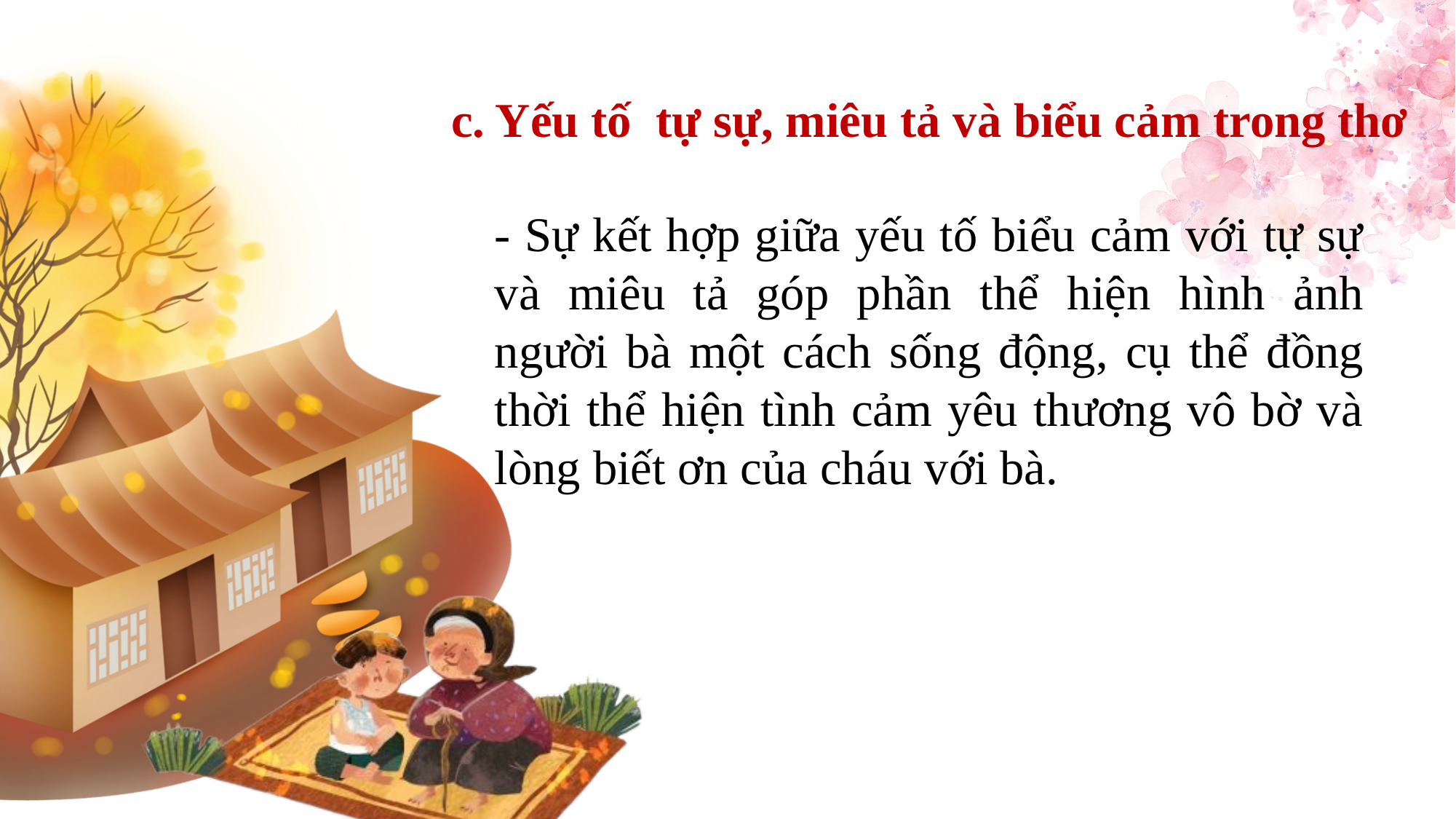

c. Yếu tố  tự sự, miêu tả và biểu cảm trong thơ
- Sự kết hợp giữa yếu tố biểu cảm với tự sự và miêu tả góp phần thể hiện hình ảnh người bà một cách sống động, cụ thể đồng thời thể hiện tình cảm yêu thương vô bờ và lòng biết ơn của cháu với bà.